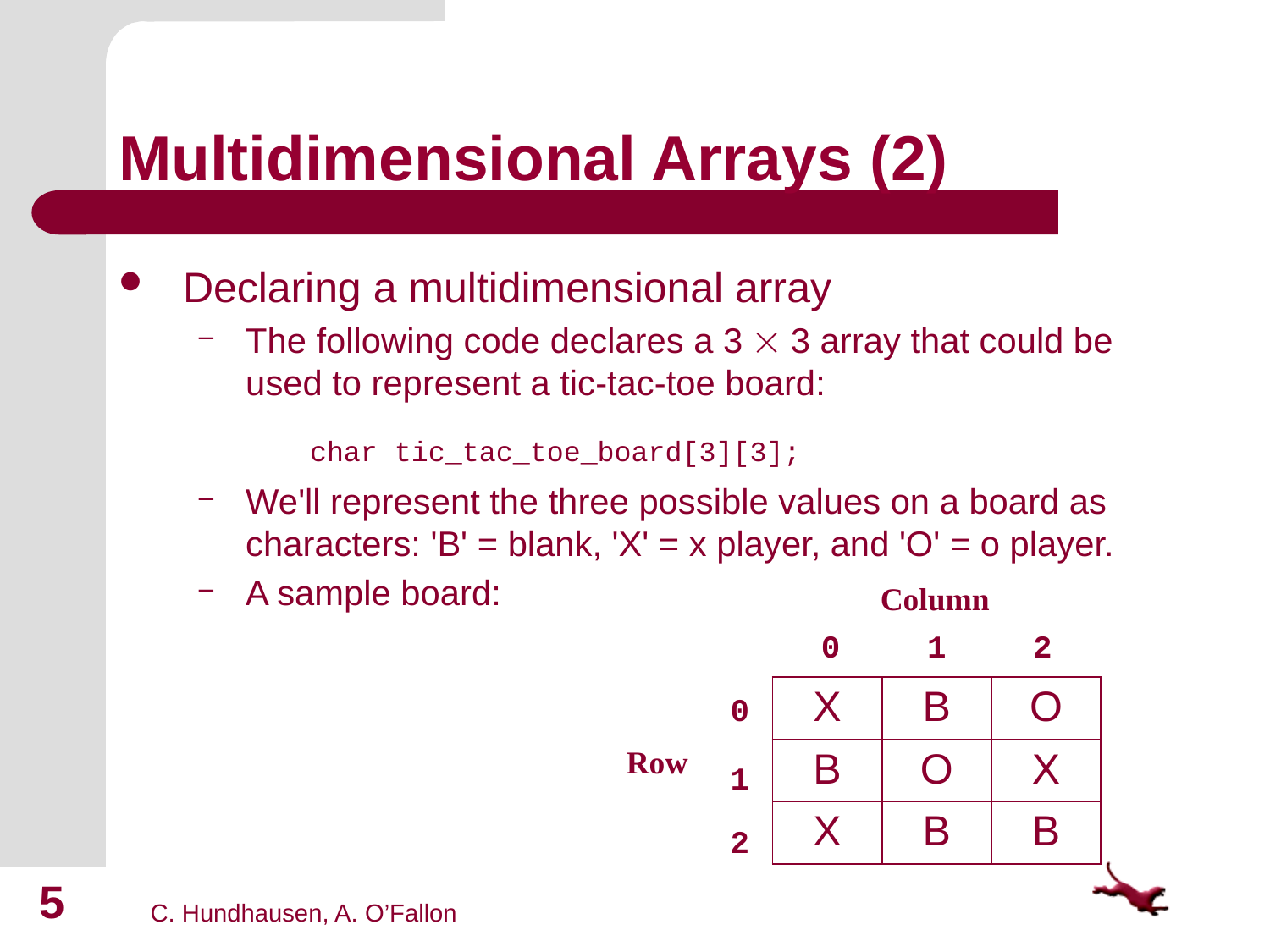

# Multidimensional Arrays (2)
Declaring a multidimensional array
The following code declares a 3 × 3 array that could be used to represent a tic-tac-toe board:
		char tic_tac_toe_board[3][3];
We'll represent the three possible values on a board as characters: 'B' = blank, 'X' = x player, and 'O' = o player.
A sample board:

Column
0
1
2
| X | B | O |
| --- | --- | --- |
| B | O | X |
| X | B | B |
0
Row
1
2
5
C. Hundhausen, A. O’Fallon